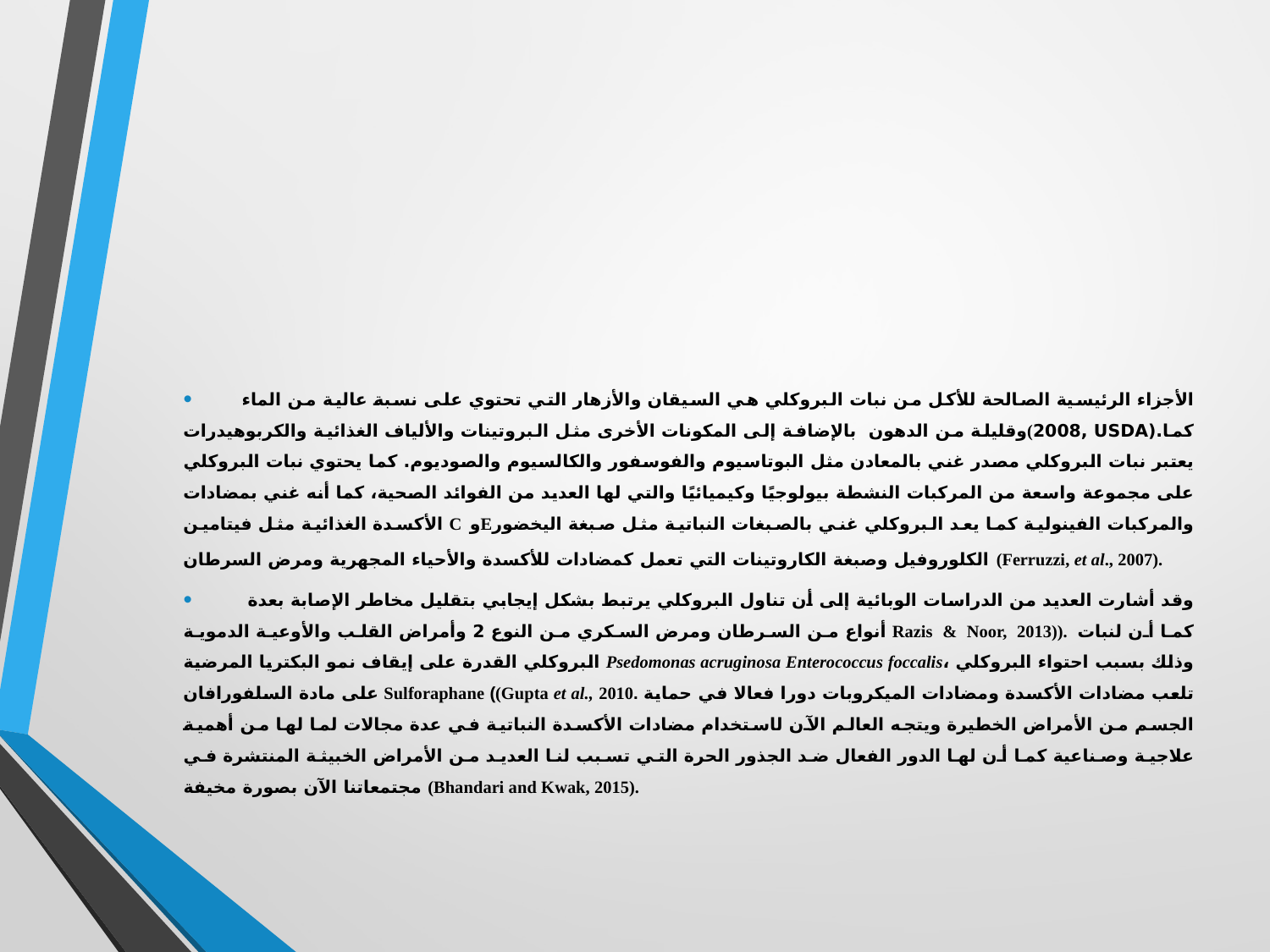

#
الأجزاء الرئيسية الصالحة للأكل من نبات البروكلي هي السيقان والأزهار التي تحتوي على نسبة عالية من الماء وقليلة من الدهون  بالإضافة إلى المكونات الأخرى مثل البروتينات والألياف الغذائية والكربوهيدرات(2008, USDA).كما يعتبر نبات البروكلي مصدر غني بالمعادن مثل البوتاسيوم والفوسفور والكالسيوم والصوديوم. كما يحتوي نبات البروكلي على مجموعة واسعة من المركبات النشطة بيولوجيًا وكيميائيًا والتي لها العديد من الفوائد الصحية، كما أنه غني بمضادات الأكسدة الغذائية مثل فيتامين C وEوالمركبات الفينولية كما يعد البروكلي غني بالصبغات النباتية مثل صبغة اليخضور الكلوروفيل وصبغة الكاروتينات التي تعمل كمضادات للأكسدة والأحياء المجهرية ومرض السرطان (Ferruzzi, et al., 2007).
 وقد أشارت العديد من الدراسات الوبائية إلى أن تناول البروكلي يرتبط بشكل إيجابي بتقليل مخاطر الإصابة بعدة أنواع من السرطان ومرض السكري من النوع 2 وأمراض القلب والأوعية الدموية Razis & Noor, 2013)). كما أن لنبات البروكلي القدرة على إيقاف نمو البكتريا المرضية Psedomonas acruginosa Enterococcus foccalis، وذلك بسبب احتواء البروكلي على مادة السلفورافان Sulforaphane ((Gupta et al., 2010. تلعب مضادات الأكسدة ومضادات الميكروبات دورا فعالا في حماية الجسم من الأمراض الخطيرة ويتجه العالم الآن لاستخدام مضادات الأكسدة النباتية في عدة مجالات لما لها من أهمية علاجية وصناعية كما أن لها الدور الفعال ضد الجذور الحرة التي تسبب لنا العديد من الأمراض الخبيثة المنتشرة في مجتمعاتنا الآن بصورة مخيفة (Bhandari and Kwak, 2015).